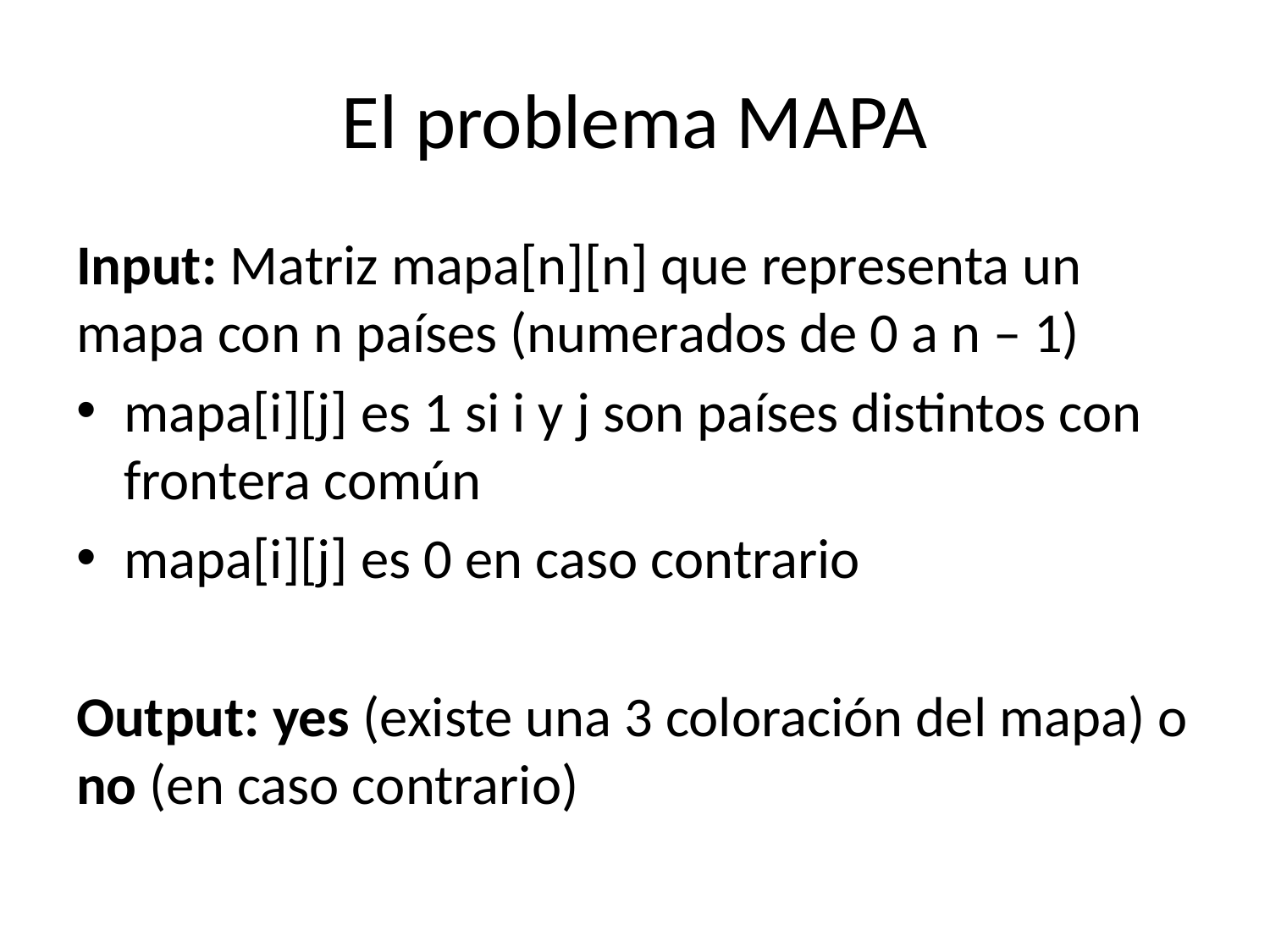

# El problema MAPA
Input: Matriz mapa[n][n] que representa un mapa con n países (numerados de 0 a n – 1)
mapa[i][j] es 1 si i y j son países distintos con frontera común
mapa[i][j] es 0 en caso contrario

Output: yes (existe una 3 coloración del mapa) o no (en caso contrario)